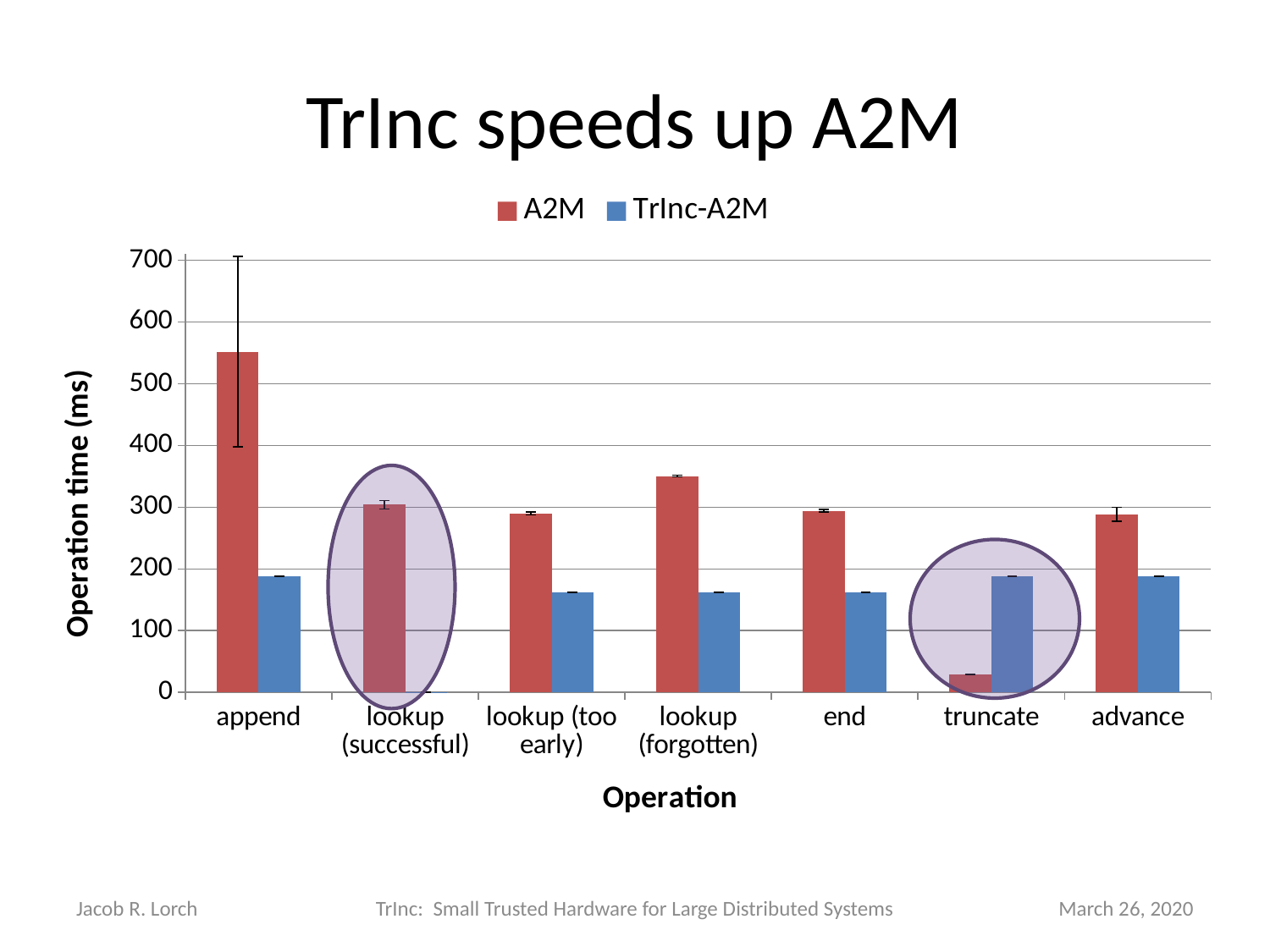

# TrInc speeds up A2M

### Chart

| Category | A2M | TrInc-A2M |
|---|---|---|
| append | 551.9299999999994 | 187.6 |
| lookup (successful) | 304.1400000000004 | 0.0122 |
| lookup (too early) | 289.68 | 162.23999999999998 |
| lookup (forgotten) | 350.51 | 162.35000000000028 |
| end | 294.1600000000001 | 162.31 |
| truncate | 28.99 | 187.94 |
| advance | 288.2 | 187.81 |

Jacob R. Lorch
TrInc:  Small Trusted Hardware for Large Distributed Systems
March 26, 2020